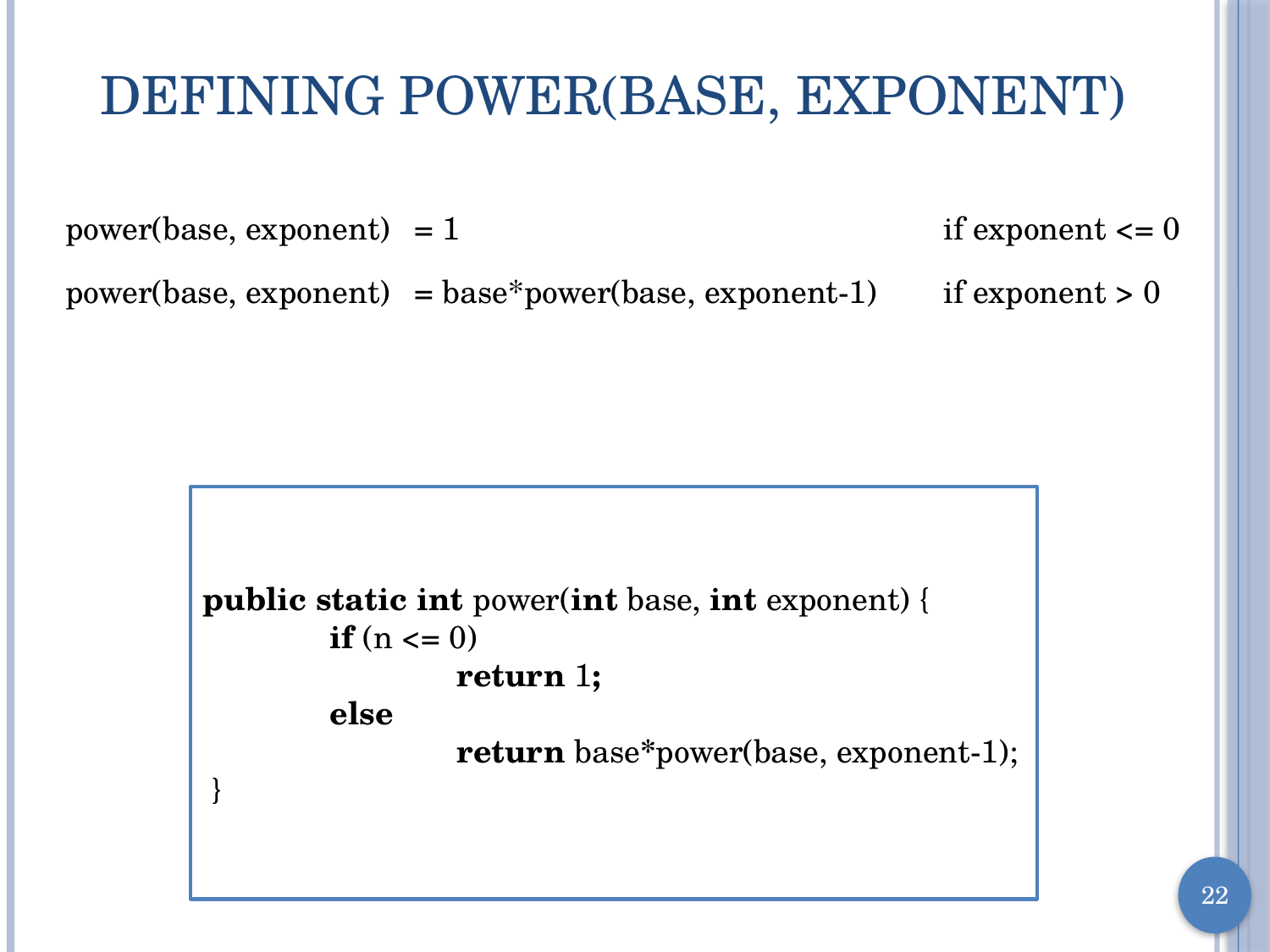

# Defining power(base, exponent)
power(base, exponent)
= 1
if exponent <= 0
power(base, exponent)
= base*power(base, exponent-1)
if exponent > 0
public static int power(int base, int exponent) {
	if (n <= 0)
		return 1;
	else
		return base*power(base, exponent-1);
 }